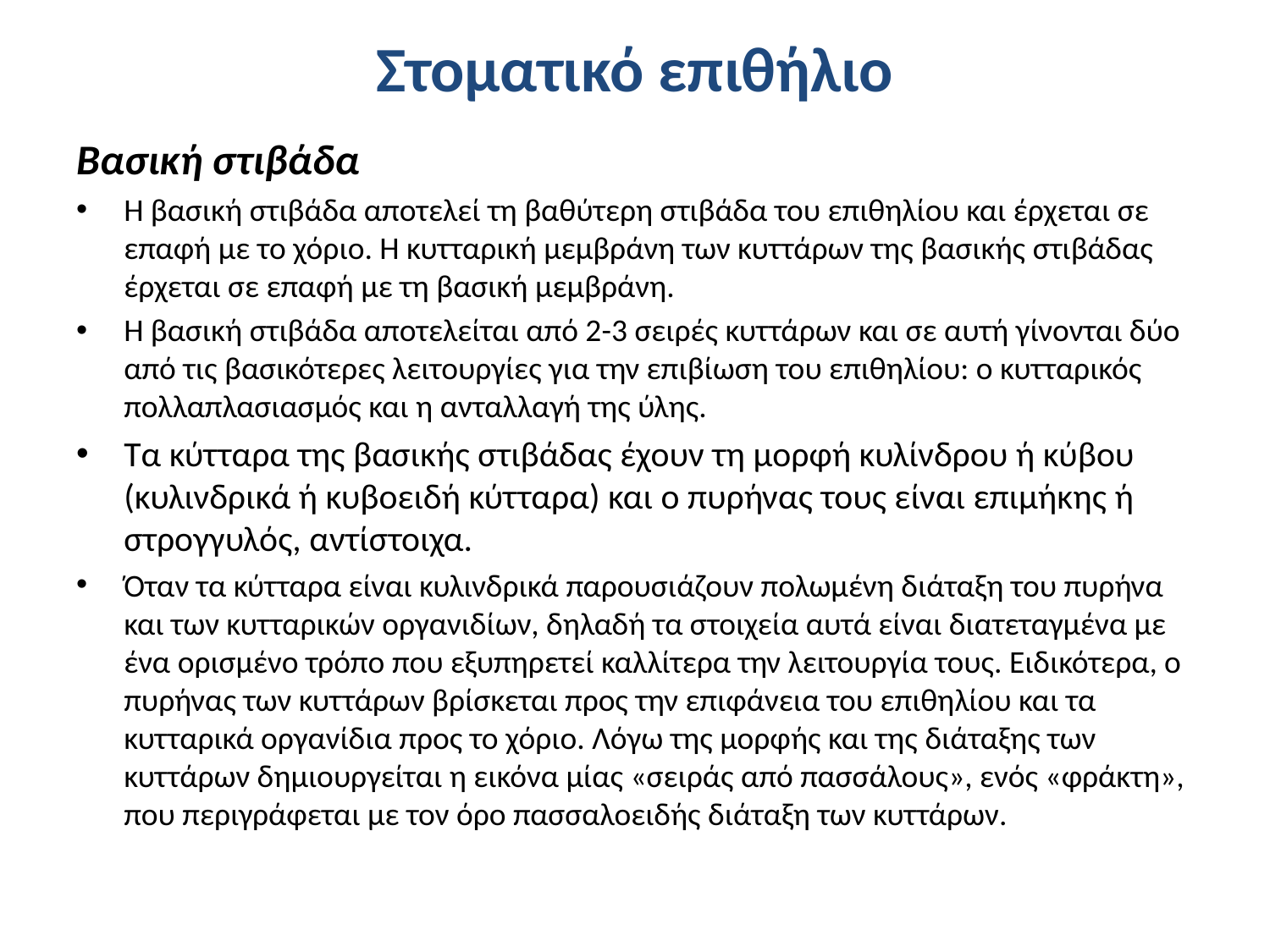

# Στοματικό επιθήλιο
Βασική στιβάδα
Η βασική στιβάδα αποτελεί τη βαθύτερη στιβάδα του επιθηλίου και έρχεται σε επαφή με το χόριο. Η κυτταρική μεμβράνη των κυττάρων της βασικής στιβάδας έρχεται σε επαφή με τη βασική μεμβράνη.
Η βασική στιβάδα αποτελείται από 2-3 σειρές κυττάρων και σε αυτή γίνονται δύο από τις βασικότερες λειτουργίες για την επιβίωση του επιθηλίου: ο κυτταρικός πολλαπλασιασμός και η ανταλλαγή της ύλης.
Τα κύτταρα της βασικής στιβάδας έχουν τη μορφή κυλίνδρου ή κύβου (κυλινδρικά ή κυβοειδή κύτταρα) και ο πυρήνας τους είναι επιμήκης ή στρογγυλός, αντίστοιχα.
Όταν τα κύτταρα είναι κυλινδρικά παρουσιάζουν πολωμένη διάταξη του πυρήνα και των κυτταρικών οργανιδίων, δηλαδή τα στοιχεία αυτά είναι διατεταγμένα με ένα ορισμένο τρόπο που εξυπηρετεί καλλίτερα την λειτουργία τους. Ειδικότερα, ο πυρήνας των κυττάρων βρίσκεται προς την επιφάνεια του επιθηλίου και τα κυτταρικά οργανίδια προς το χόριο. Λόγω της μορφής και της διάταξης των κυττάρων δημιουργείται η εικόνα μίας «σειράς από πασσάλους», ενός «φράκτη», που περιγράφεται με τον όρο πασσαλοειδής διάταξη των κυττάρων.